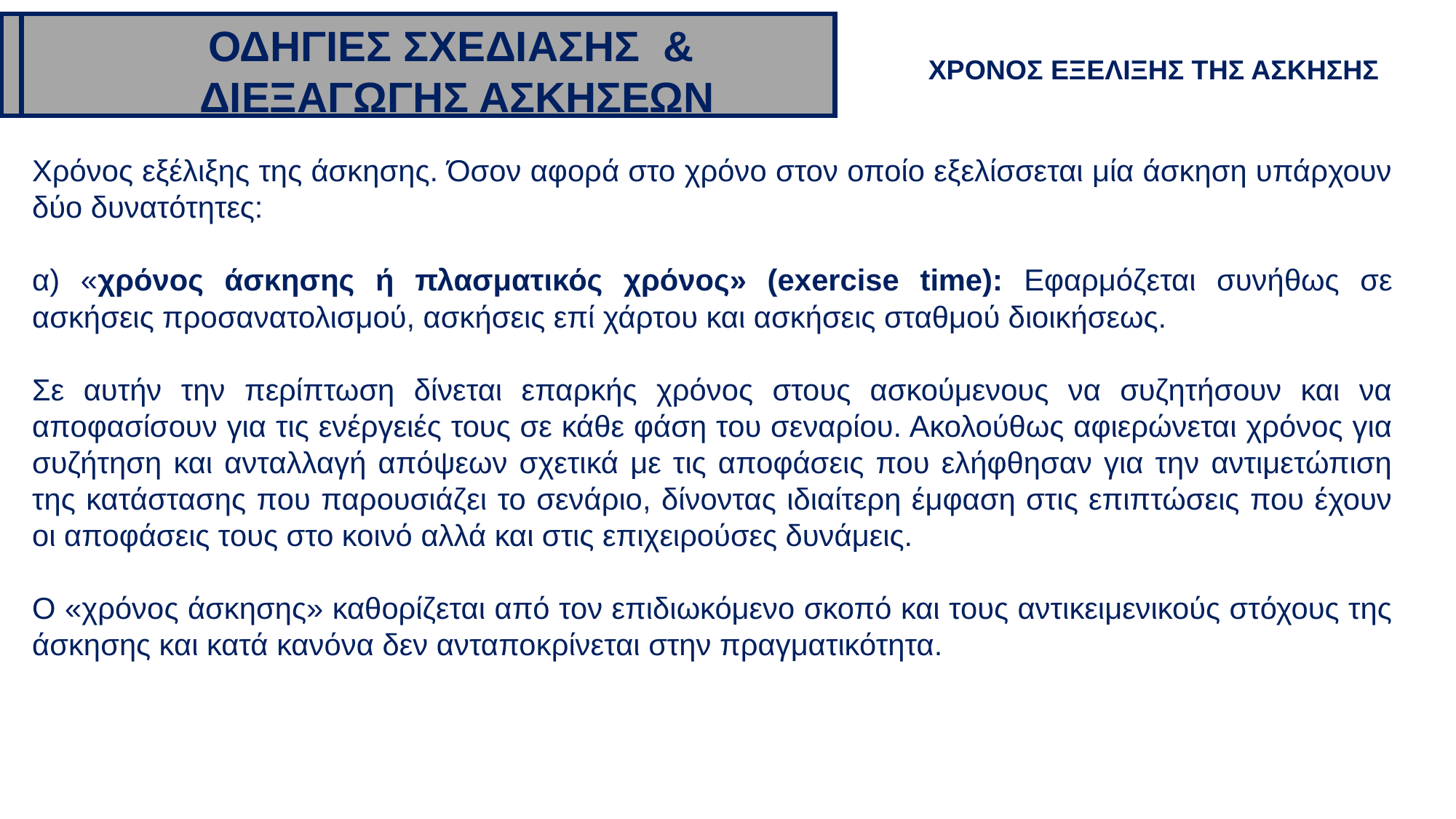

ΟΔΗΓΙΕΣ ΣΧΕΔΙΑΣΗΣ  &
 ΔΙΕΞΑΓΩΓΗΣ ΑΣΚΗΣΕΩΝ
ΧΡΟΝΟΣ ΕΞΕΛΙΞΗΣ ΤΗΣ ΑΣΚΗΣΗΣ
Χρόνος εξέλιξης της άσκησης. Όσον αφορά στο χρόνο στον οποίο εξελίσσεται μία άσκηση υπάρχουν δύο δυνατότητες:

α) «χρόνος άσκησης ή πλασματικός χρόνος» (exercise time): Εφαρμόζεται συνήθως σε ασκήσεις προσανατολισμού, ασκήσεις επί χάρτου και ασκήσεις σταθμού διοικήσεως.

Σε αυτήν την περίπτωση δίνεται επαρκής χρόνος στους ασκούμενους να συζητήσουν και να αποφασίσουν για τις ενέργειές τους σε κάθε φάση του σεναρίου. Ακολούθως αφιερώνεται χρόνος για συζήτηση και ανταλλαγή απόψεων σχετικά με τις αποφάσεις που ελήφθησαν για την αντιμετώπιση της κατάστασης που παρουσιάζει το σενάριο, δίνοντας ιδιαίτερη έμφαση στις επιπτώσεις που έχουν οι αποφάσεις τους στο κοινό αλλά και στις επιχειρούσες δυνάμεις.

Ο «χρόνος άσκησης» καθορίζεται από τον επιδιωκόμενο σκοπό και τους αντικειμενικούς στόχους της άσκησης και κατά κανόνα δεν ανταποκρίνεται στην πραγματικότητα.